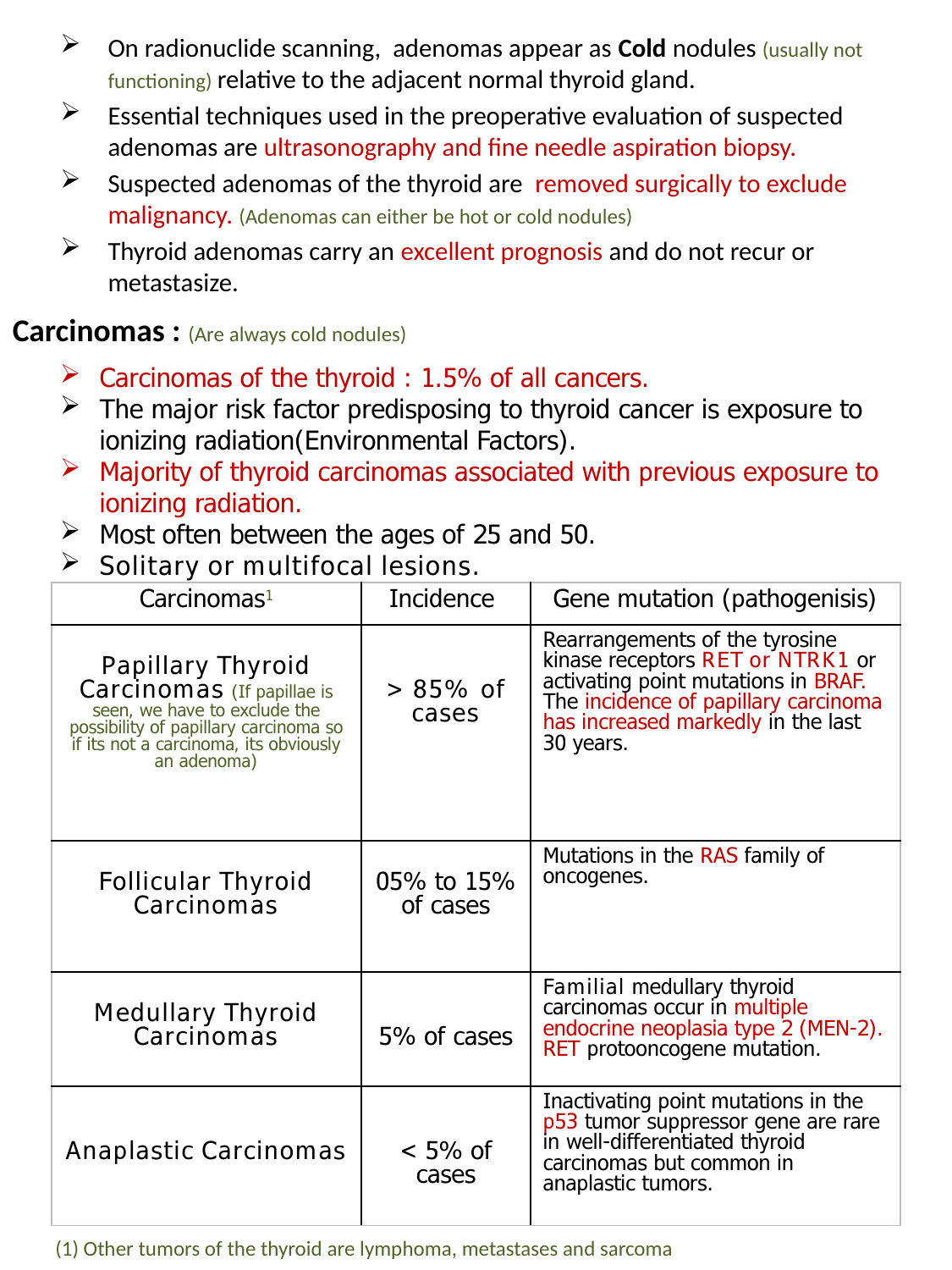

On radionuclide scanning,  adenomas appear as Cold nodules (usually not functioning) relative to the adjacent normal thyroid gland.
Essential techniques used in the preoperative evaluation of suspected adenomas are ultrasonography and fine needle aspiration biopsy.
Suspected adenomas of the thyroid are  removed surgically to exclude malignancy. (Adenomas can either be hot or cold nodules)
Thyroid adenomas carry an excellent prognosis and do not recur or metastasize.

Carcinomas : (Are always cold nodules)
Carcinomas of the thyroid : 1.5% of all cancers.
The major risk factor predisposing to thyroid cancer is exposure to ionizing radiation(Environmental Factors).
Majority of thyroid carcinomas associated with previous exposure to ionizing radiation.
Most often between the ages of 25 and 50.
Solitary or multifocal lesions.
| Carcinomas1 | Incidence | Gene mutation (pathogenisis) |
| --- | --- | --- |
| Papillary Thyroid Carcinomas (If papillae is seen, we have to exclude the possibility of papillary carcinoma so if its not a carcinoma, its obviously an adenoma) | > 85% of cases | Rearrangements of the tyrosine kinase receptors RET or NTRK1 or activating point mutations in BRAF. The incidence of papillary carcinoma has increased markedly in the last 30 years. |
| Follicular Thyroid Carcinomas | 05% to 15% of cases | Mutations in the RAS family of oncogenes. |
| Medullary Thyroid Carcinomas | 5% of cases | Familial medullary thyroid carcinomas occur in multiple endocrine neoplasia type 2 (MEN-2). RET protooncogene mutation. |
| Anaplastic Carcinomas | < 5% of cases | Inactivating point mutations in the p53 tumor suppressor gene are rare in well-differentiated thyroid carcinomas but common in anaplastic tumors. |
(1) Other tumors of the thyroid are lymphoma, metastases and sarcoma